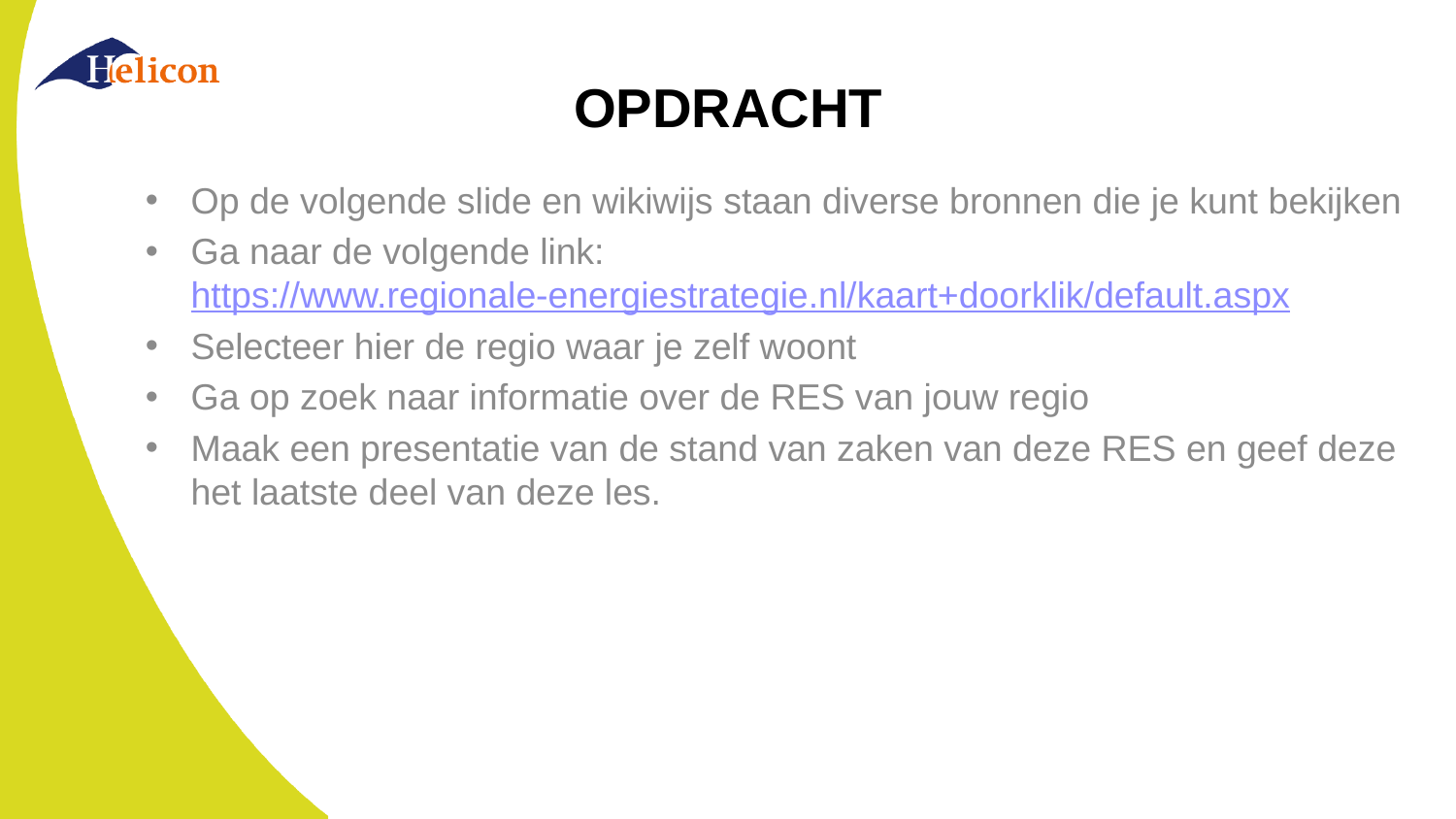

# Opdracht
Op de volgende slide en wikiwijs staan diverse bronnen die je kunt bekijken
Ga naar de volgende link: https://www.regionale-energiestrategie.nl/kaart+doorklik/default.aspx
Selecteer hier de regio waar je zelf woont
Ga op zoek naar informatie over de RES van jouw regio
Maak een presentatie van de stand van zaken van deze RES en geef deze het laatste deel van deze les.